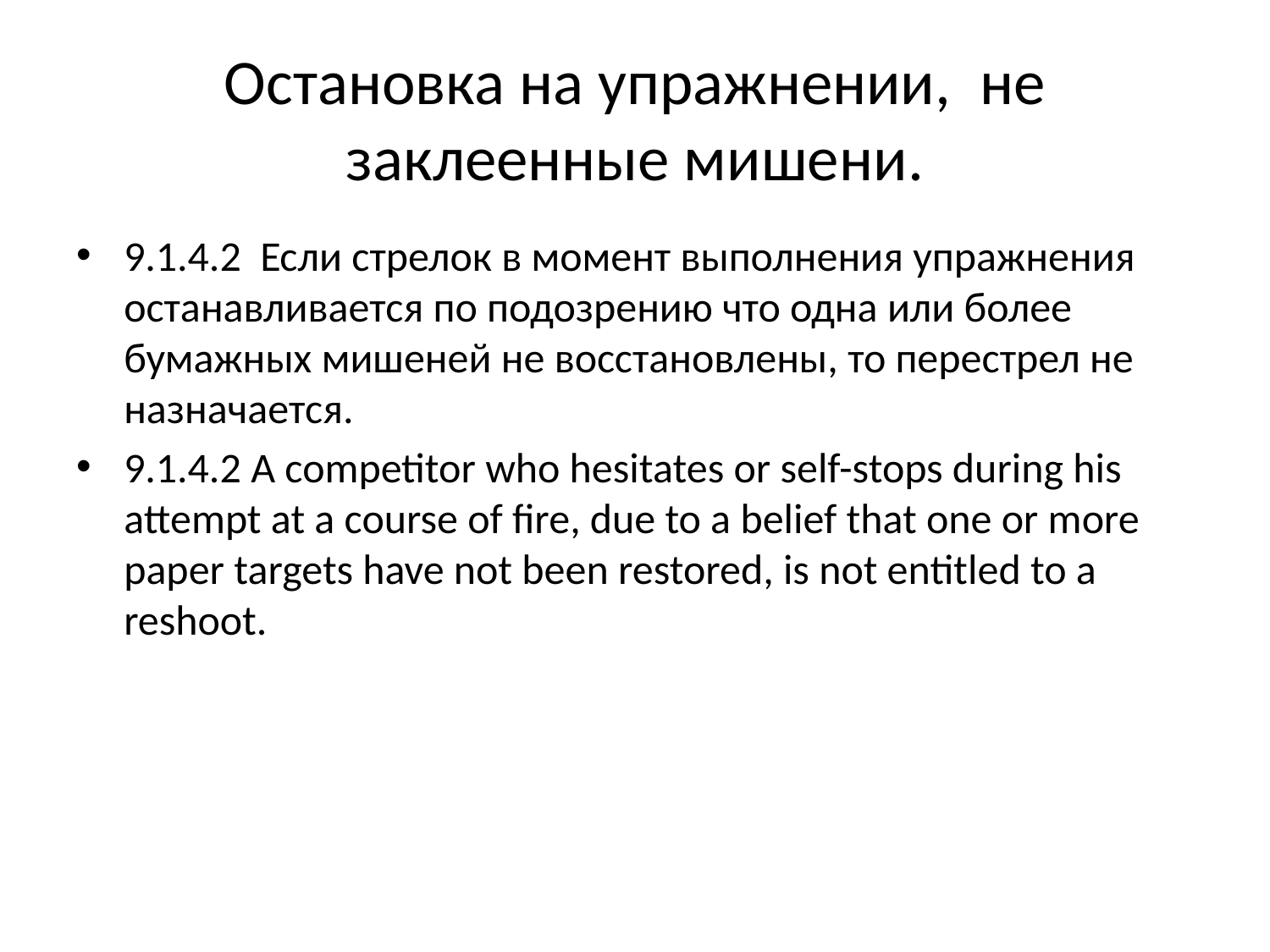

# Остановка на упражнении,  не заклеенные мишени.
9.1.4.2  Если стрелок в момент выполнения упражнения останавливается по подозрению что одна или более бумажных мишеней не восстановлены, то перестрел не назначается.
9.1.4.2	A competitor who hesitates or self-stops during his attempt at a course of fire, due to a belief that one or more paper targets have not been restored, is not entitled to a reshoot.